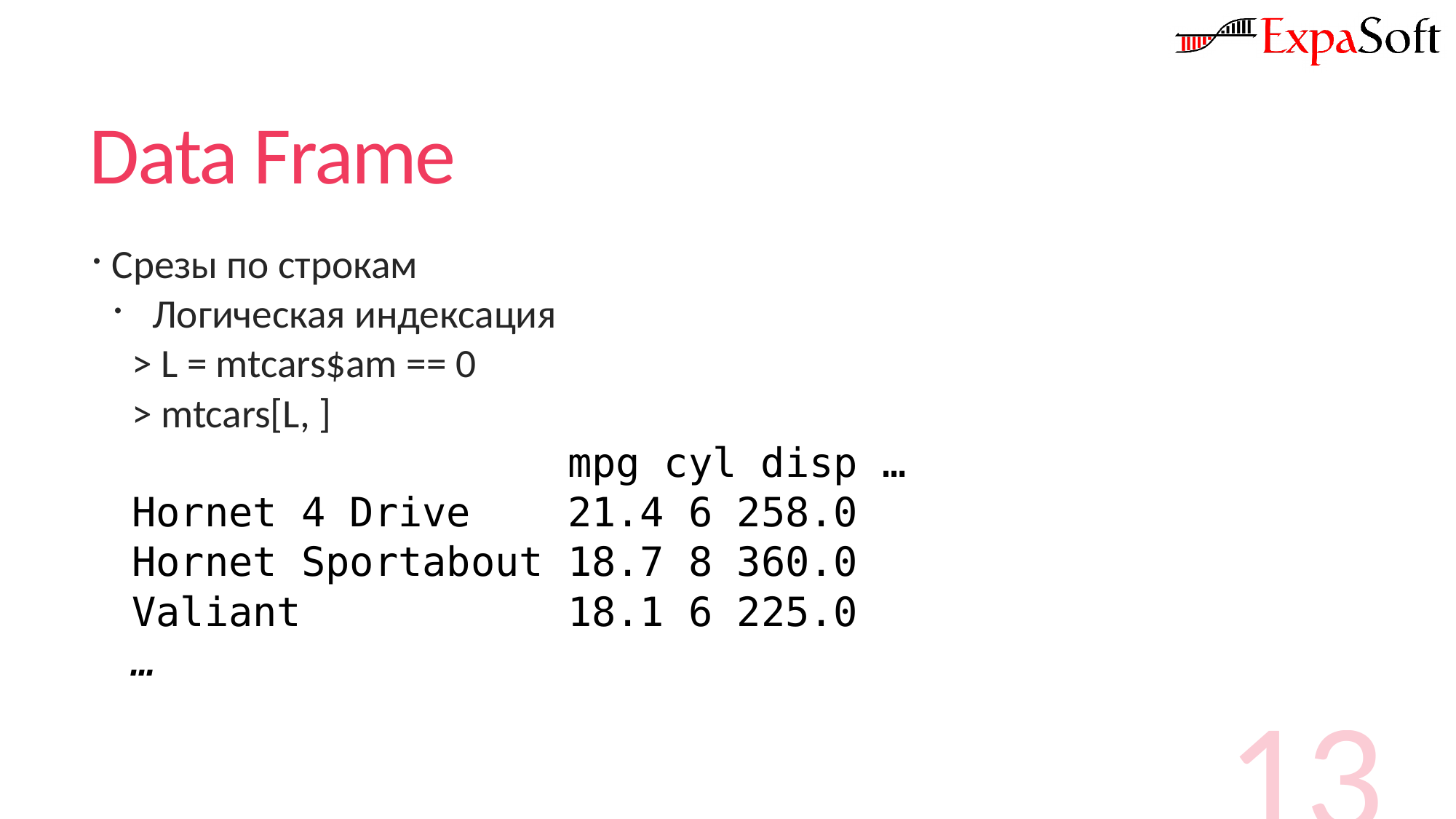

# Data Frame
Срезы по строкам
Логическая индексация
> L = mtcars$am == 0
> mtcars[L, ]
                  mpg cyl disp …
Hornet 4 Drive    21.4 6 258.0
Hornet Sportabout 18.7 8 360.0
Valiant           18.1 6 225.0
…
13